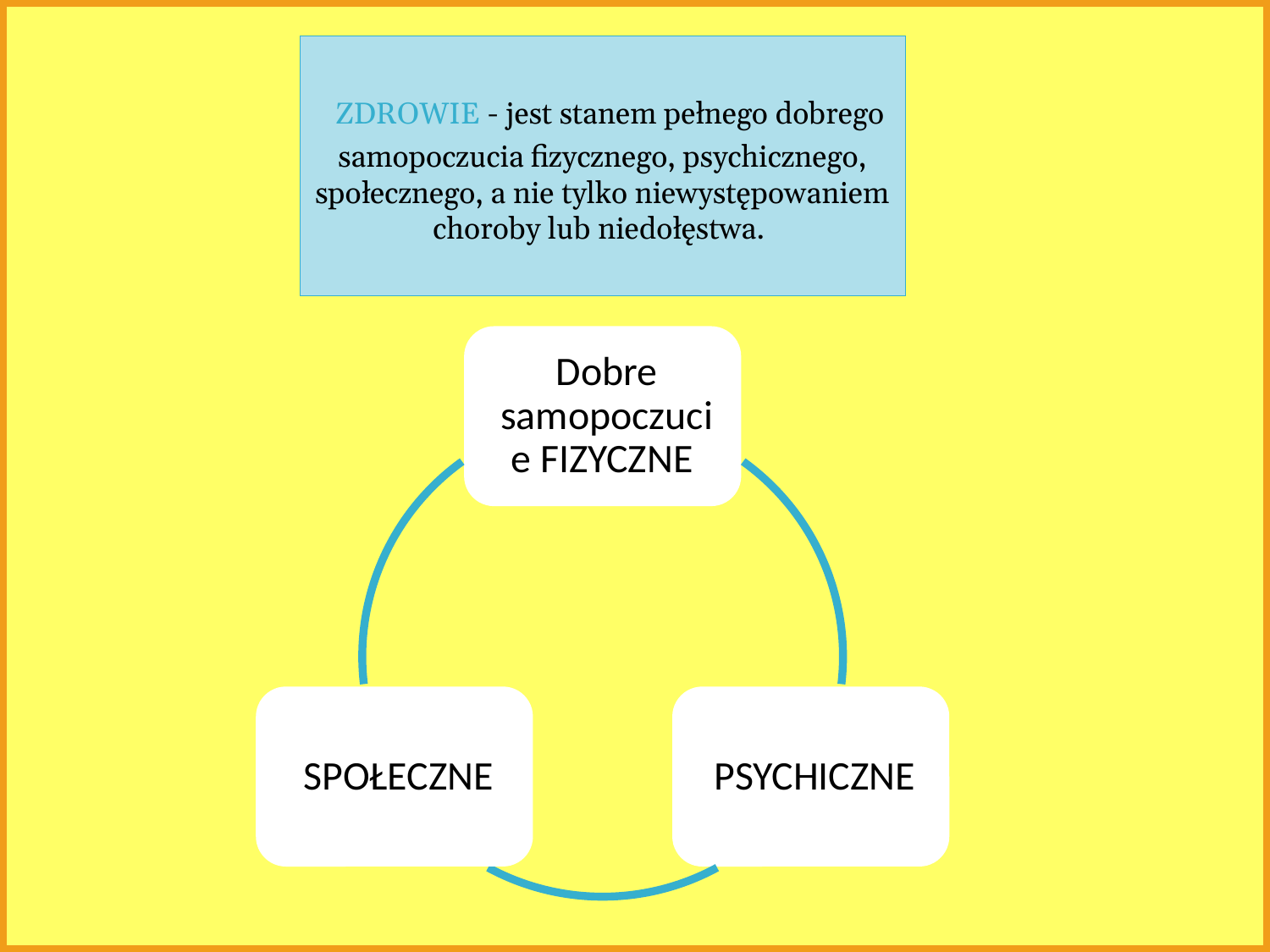

# ZDROWIE - jest stanem pełnego dobrego samopoczucia fizycznego, psychicznego, społecznego, a nie tylko niewystępowaniem choroby lub niedołęstwa.
Dobre samopoczucie FIZYCZNE
PSYCHICZNE
SPOŁECZNE